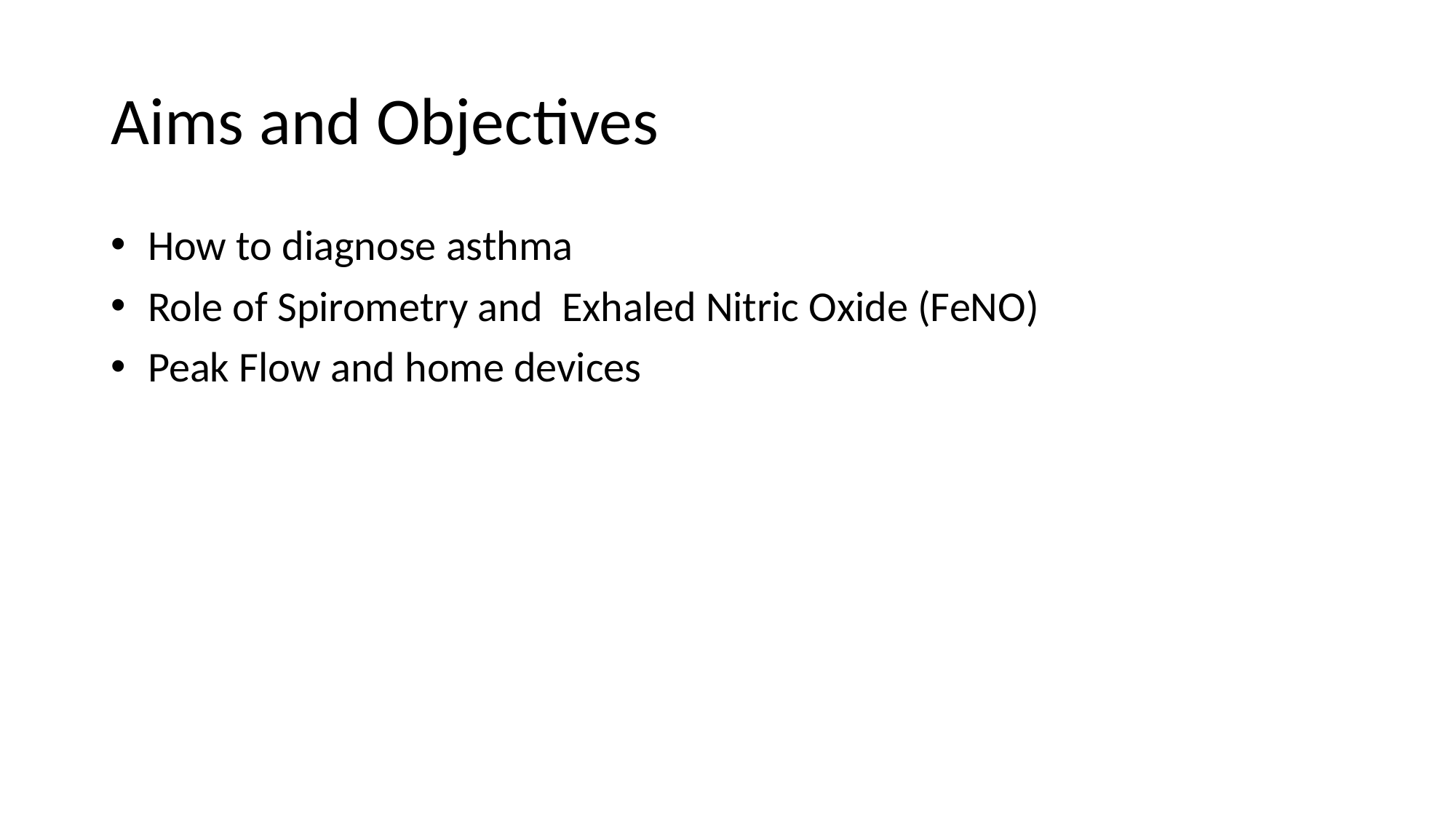

# Aims and Objectives
 How to diagnose asthma
 Role of Spirometry and  Exhaled Nitric Oxide (FeNO)
 Peak Flow and home devices